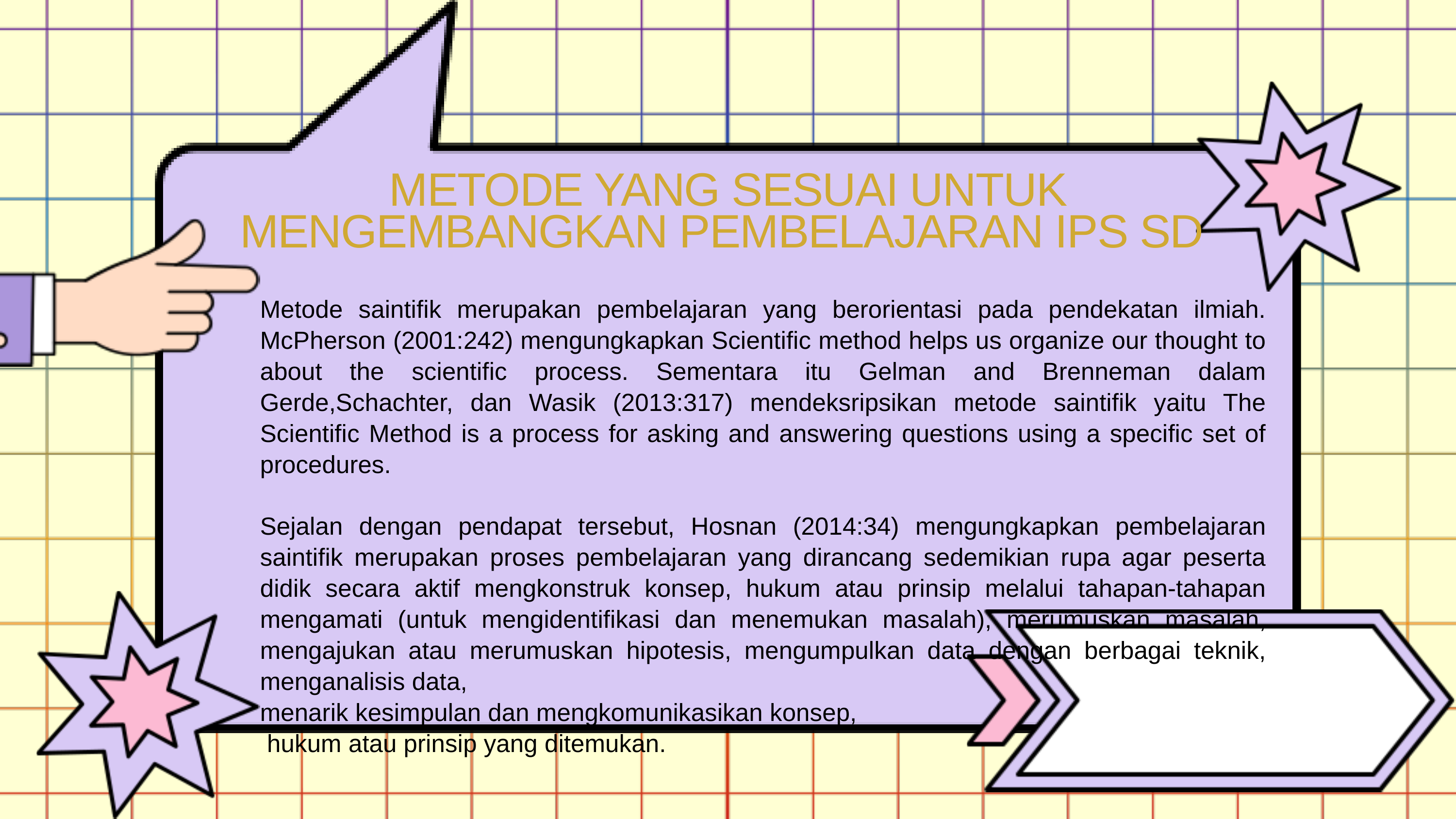

METODE YANG SESUAI UNTUK MENGEMBANGKAN PEMBELAJARAN IPS SD

Metode saintifik merupakan pembelajaran yang berorientasi pada pendekatan ilmiah. McPherson (2001:242) mengungkapkan Scientific method helps us organize our thought to about the scientific process. Sementara itu Gelman and Brenneman dalam Gerde,Schachter, dan Wasik (2013:317) mendeksripsikan metode saintifik yaitu The Scientific Method is a process for asking and answering questions using a specific set of procedures.

Sejalan dengan pendapat tersebut, Hosnan (2014:34) mengungkapkan pembelajaran saintifik merupakan proses pembelajaran yang dirancang sedemikian rupa agar peserta didik secara aktif mengkonstruk konsep, hukum atau prinsip melalui tahapan-tahapan mengamati (untuk mengidentifikasi dan menemukan masalah), merumuskan masalah, mengajukan atau merumuskan hipotesis, mengumpulkan data dengan berbagai teknik, menganalisis data,
menarik kesimpulan dan mengkomunikasikan konsep,
 hukum atau prinsip yang ditemukan.